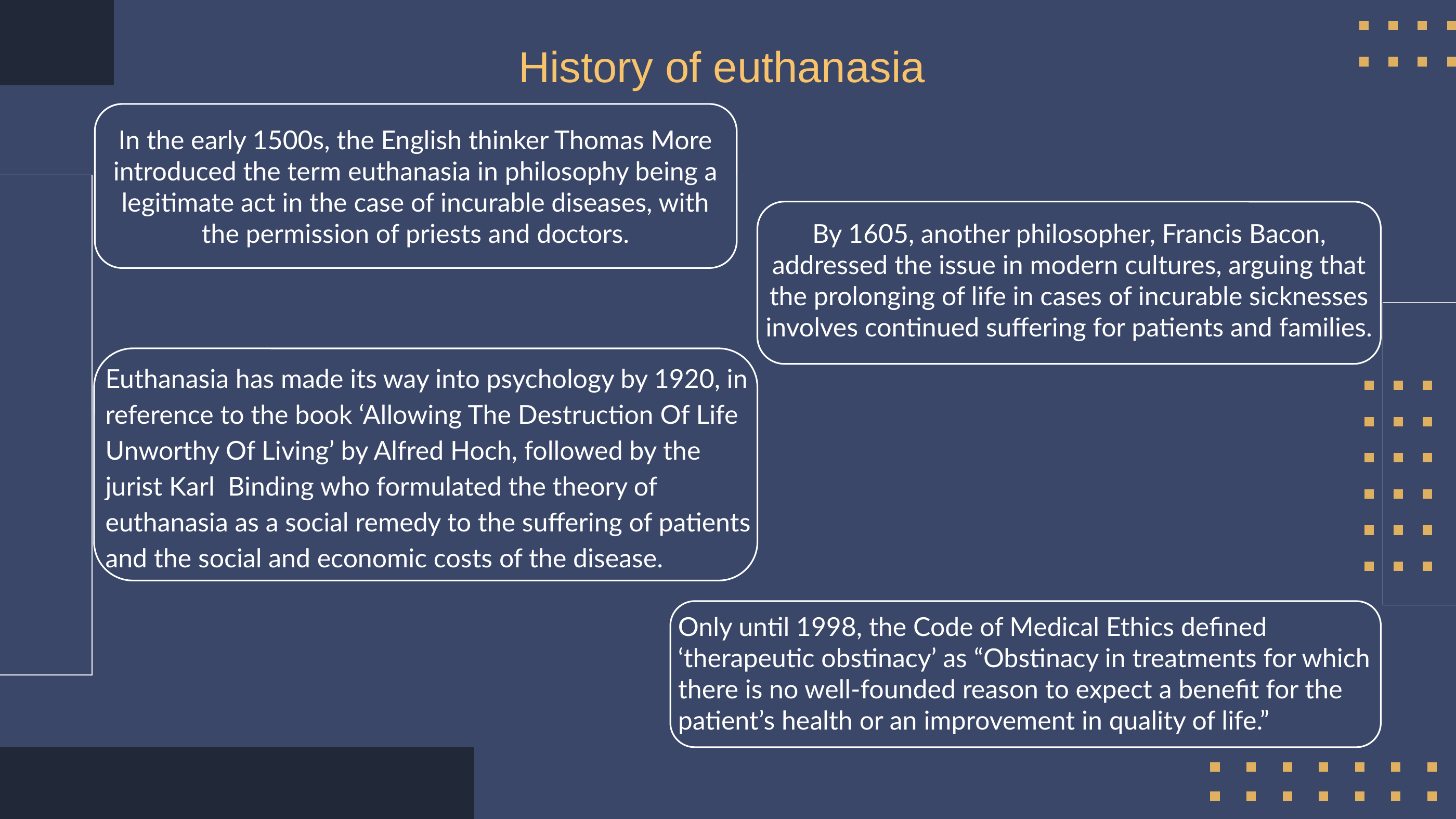

# History of euthanasia

In the early 1500s, the English thinker Thomas More introduced the term euthanasia in philosophy being a legitimate act in the case of incurable diseases, with the permission of priests and doctors.

By 1605, another philosopher, Francis Bacon, addressed the issue in modern cultures, arguing that the prolonging of life in cases of incurable sicknesses involves continued suffering for patients and families.

Euthanasia has made its way into psychology by 1920, in reference to the book ‘Allowing The Destruction Of Life Unworthy Of Living’ by Alfred Hoch, followed by the jurist Karl  Binding who formulated the theory of euthanasia as a social remedy to the suffering of patients and the social and economic costs of the disease.

Only until 1998, the Code of Medical Ethics defined ‘therapeutic obstinacy’ as “Obstinacy in treatments for which there is no well-founded reason to expect a benefit for the patient’s health or an improvement in quality of life.”